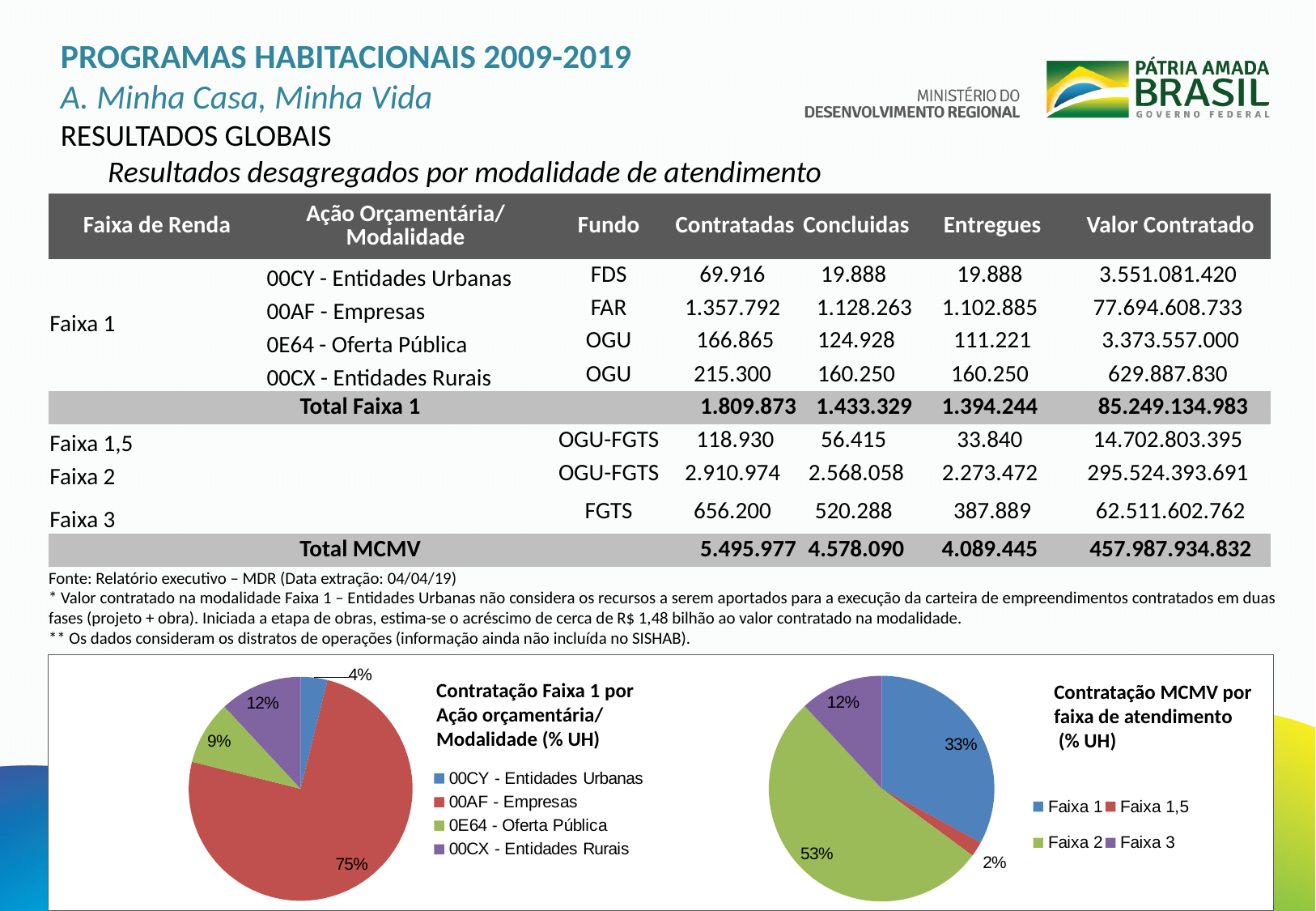

PROGRAMAS HABITACIONAIS 2009-2019
A. Minha Casa, Minha Vida
RESULTADOS GLOBAIS
Resultados desagregados por modalidade de atendimento
| Faixa de Renda | Ação Orçamentária/ Modalidade | Fundo | Contratadas | Concluidas | Entregues | Valor Contratado |
| --- | --- | --- | --- | --- | --- | --- |
| Faixa 1 | 00CY - Entidades Urbanas | FDS | 69.916 | 19.888 | 19.888 | 3.551.081.420 |
|  | 00AF - Empresas | FAR | 1.357.792 | 1.128.263 | 1.102.885 | 77.694.608.733 |
|  | 0E64 - Oferta Pública | OGU | 166.865 | 124.928 | 111.221 | 3.373.557.000 |
|  | 00CX - Entidades Rurais | OGU | 215.300 | 160.250 | 160.250 | 629.887.830 |
| Total Faixa 1 |  |  | 1.809.873 | 1.433.329 | 1.394.244 | 85.249.134.983 |
| Faixa 1,5 |  | OGU-FGTS | 118.930 | 56.415 | 33.840 | 14.702.803.395 |
| Faixa 2 |  | OGU-FGTS | 2.910.974 | 2.568.058 | 2.273.472 | 295.524.393.691 |
| Faixa 3 |  | FGTS | 656.200 | 520.288 | 387.889 | 62.511.602.762 |
| Total MCMV |  |  | 5.495.977 | 4.578.090 | 4.089.445 | 457.987.934.832 |
Fonte: Relatório executivo – MDR (Data extração: 04/04/19)
* Valor contratado na modalidade Faixa 1 – Entidades Urbanas não considera os recursos a serem aportados para a execução da carteira de empreendimentos contratados em duas fases (projeto + obra). Iniciada a etapa de obras, estima-se o acréscimo de cerca de R$ 1,48 bilhão ao valor contratado na modalidade.
** Os dados consideram os distratos de operações (informação ainda não incluída no SISHAB).

### Chart

| Category |  |
|---|---|
| 00CY - Entidades Urbanas | 69916.0 |
| 00AF - Empresas  | 1357792.0 |
| 0E64 - Oferta Pública | 166865.0 |
| 00CX - Entidades Rurais | 215300.0 |

### Chart

| Category |  |
|---|---|
| Faixa 1 | 1809873.0 |
| Faixa 1,5 | 118930.0 |
| Faixa 2 | 2910974.0 |
| Faixa 3 | 656200.0 |
Contratação Faixa 1 por Ação orçamentária/ Modalidade (% UH)
Contratação MCMV por faixa de atendimento
 (% UH)